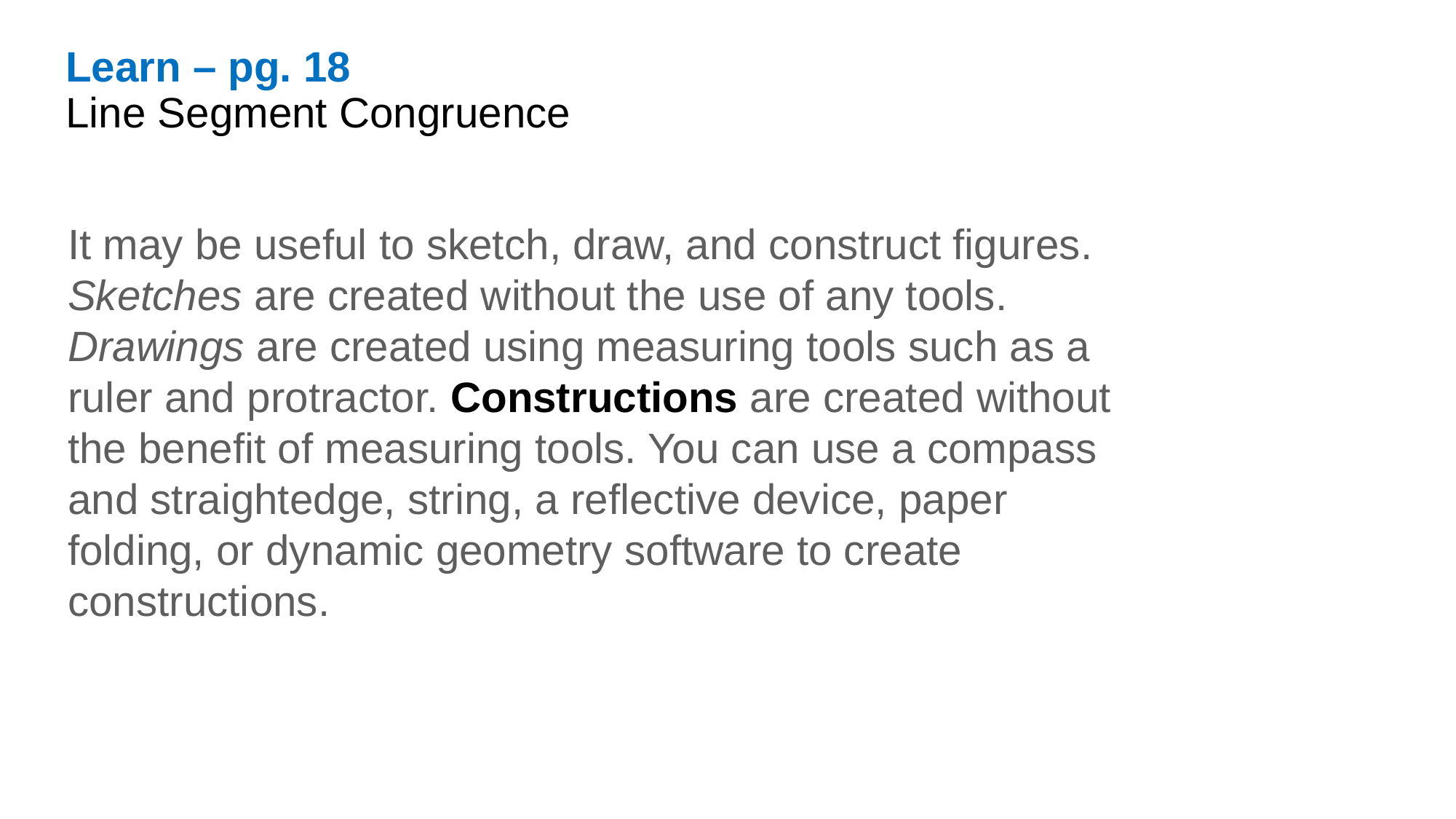

Learn – pg. 18
Line Segment Congruence
It may be useful to sketch, draw, and construct figures. Sketches are created without the use of any tools. Drawings are created using measuring tools such as a ruler and protractor. Constructions are created without the benefit of measuring tools. You can use a compass and straightedge, string, a reflective device, paper folding, or dynamic geometry software to create constructions.